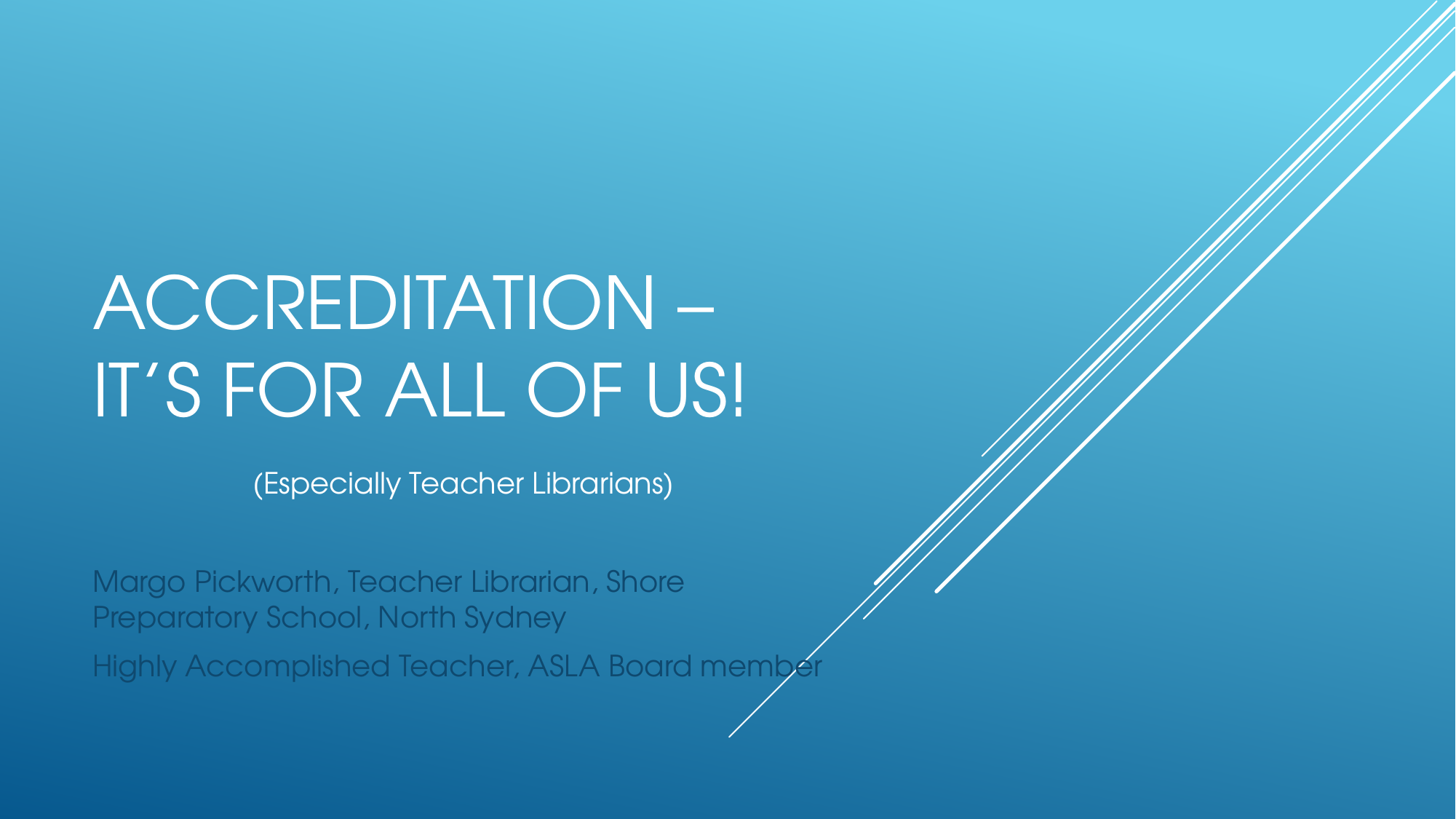

# Accreditation – it’s for all of us!
(Especially Teacher Librarians)

Margo Pickworth, Teacher Librarian, Shore Preparatory School, North Sydney
Highly Accomplished Teacher, ASLA Board member